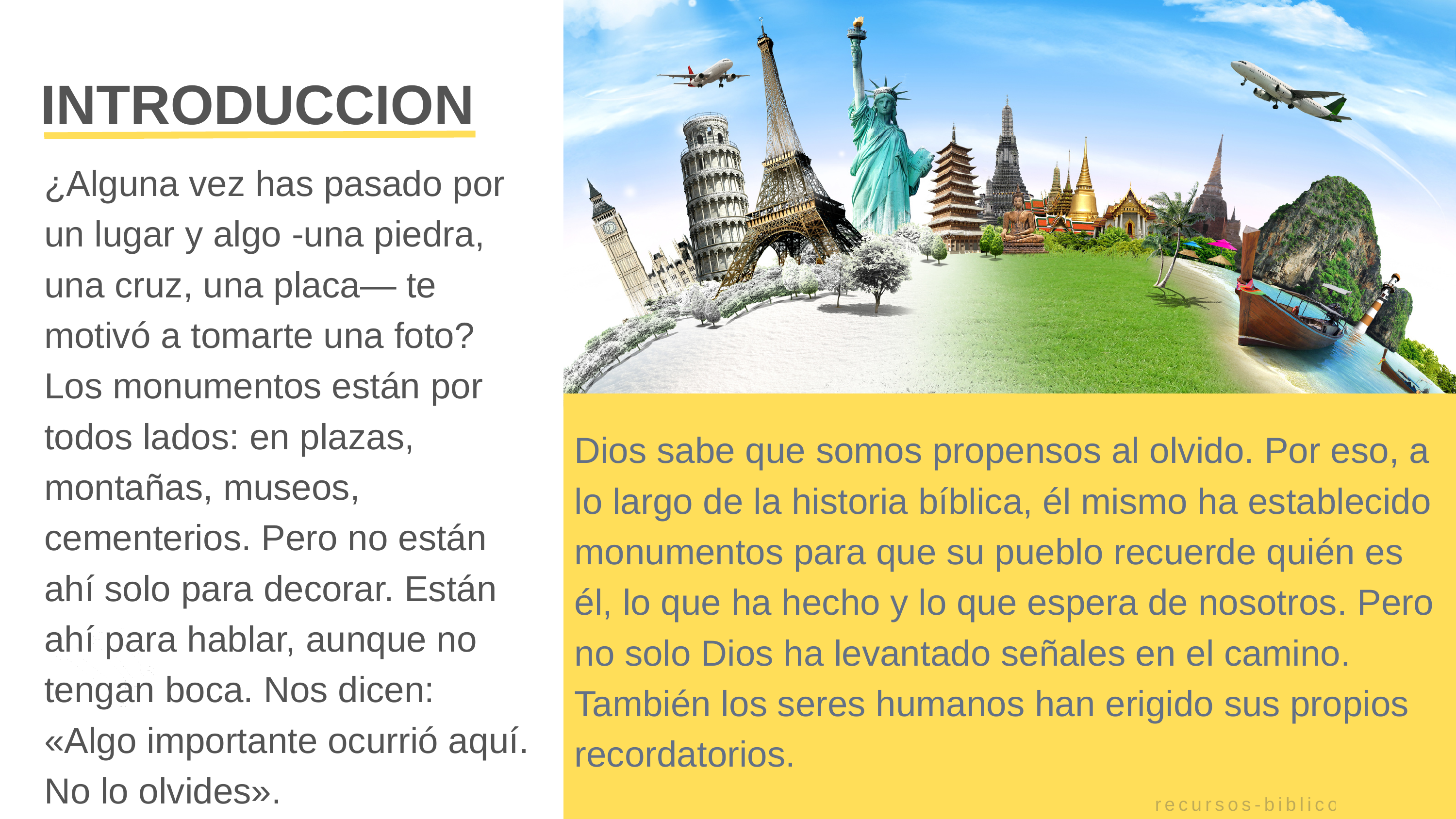

INTRODUCCION

¿Alguna vez has pasado por un lugar y algo -una piedra, una cruz, una placa— te motivó a tomarte una foto? Los monumentos están por todos lados: en plazas, montañas, museos, cementerios. Pero no están ahí solo para decorar. Están ahí para hablar, aunque no tengan boca. Nos dicen: «Algo importante ocurrió aquí. No lo olvides».

Dios sabe que somos propensos al olvido. Por eso, a lo largo de la historia bíblica, él mismo ha establecido monumentos para que su pueblo recuerde quién es él, lo que ha hecho y lo que espera de nosotros. Pero no solo Dios ha levantado señales en el camino. También los seres humanos han erigido sus propios recordatorios.

recursos-biblicos.com